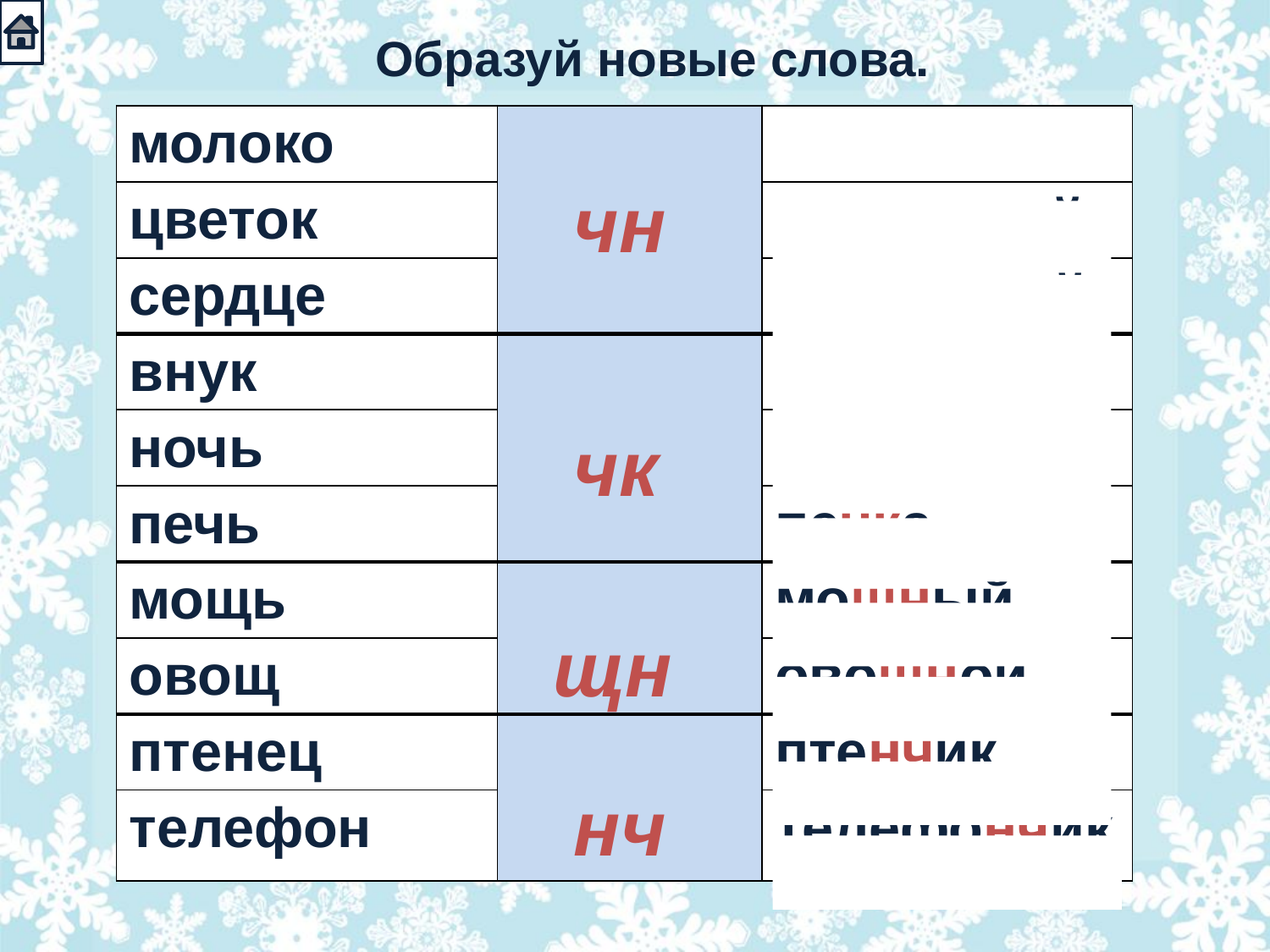

Образуй новые слова.
| молоко |  | молочный |
| --- | --- | --- |
| цветок |  | цветочный |
| сердце |  | сердечный |
| внук |  | внучка |
| ночь |  | ночка |
| печь |  | печка |
| мощь |  | мощный |
| овощ |  | овощной |
| птенец |  | птенчик |
| телефон |  | телефончик |

чн

чк

щн

нч